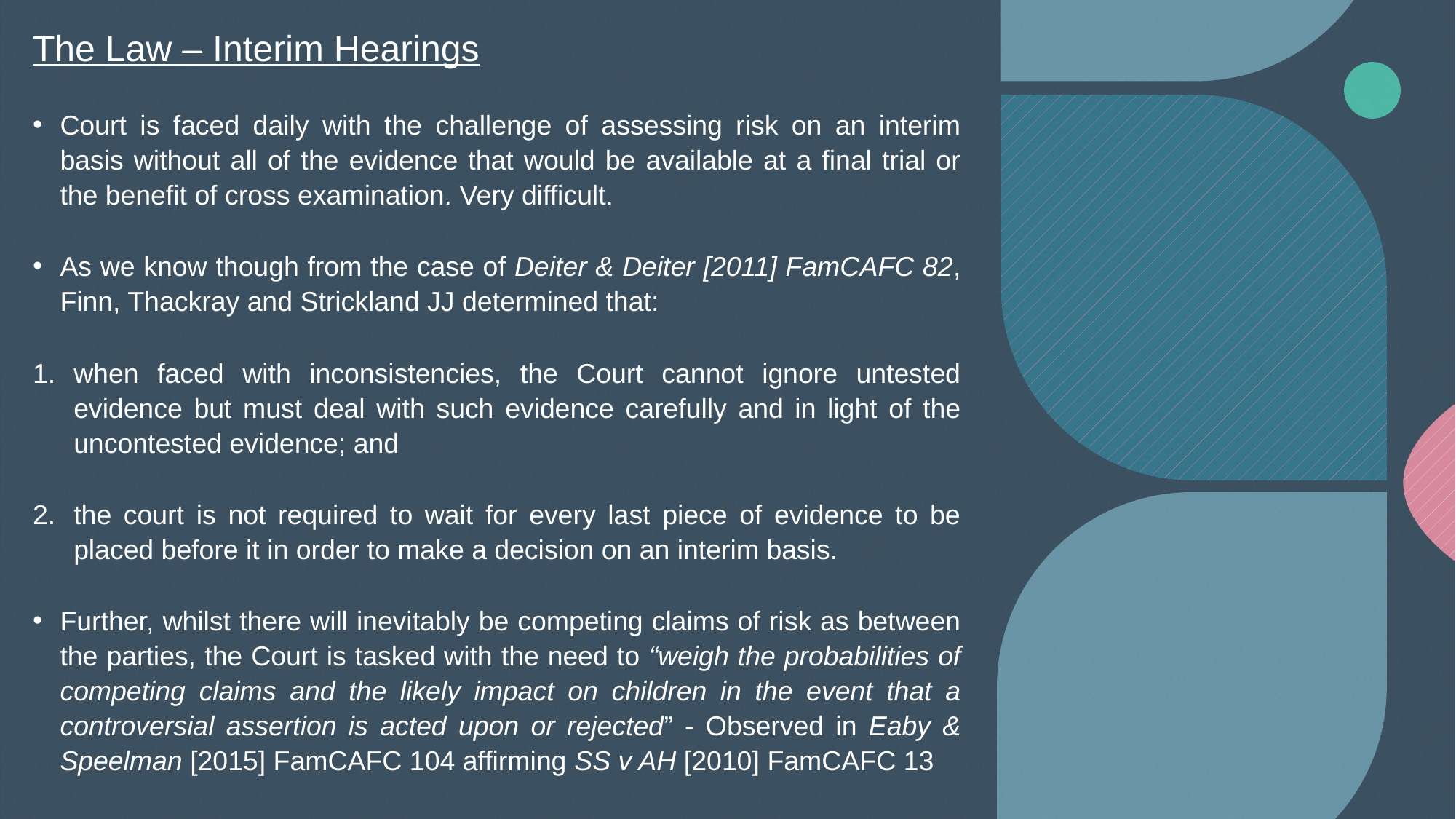

The Law – Interim Hearings
Court is faced daily with the challenge of assessing risk on an interim basis without all of the evidence that would be available at a final trial or the benefit of cross examination. Very difficult.
As we know though from the case of Deiter & Deiter [2011] FamCAFC 82, Finn, Thackray and Strickland JJ determined that:
when faced with inconsistencies, the Court cannot ignore untested evidence but must deal with such evidence carefully and in light of the uncontested evidence; and
the court is not required to wait for every last piece of evidence to be placed before it in order to make a decision on an interim basis.
Further, whilst there will inevitably be competing claims of risk as between the parties, the Court is tasked with the need to “weigh the probabilities of competing claims and the likely impact on children in the event that a controversial assertion is acted upon or rejected” - Observed in Eaby & Speelman [2015] FamCAFC 104 affirming SS v AH [2010] FamCAFC 13